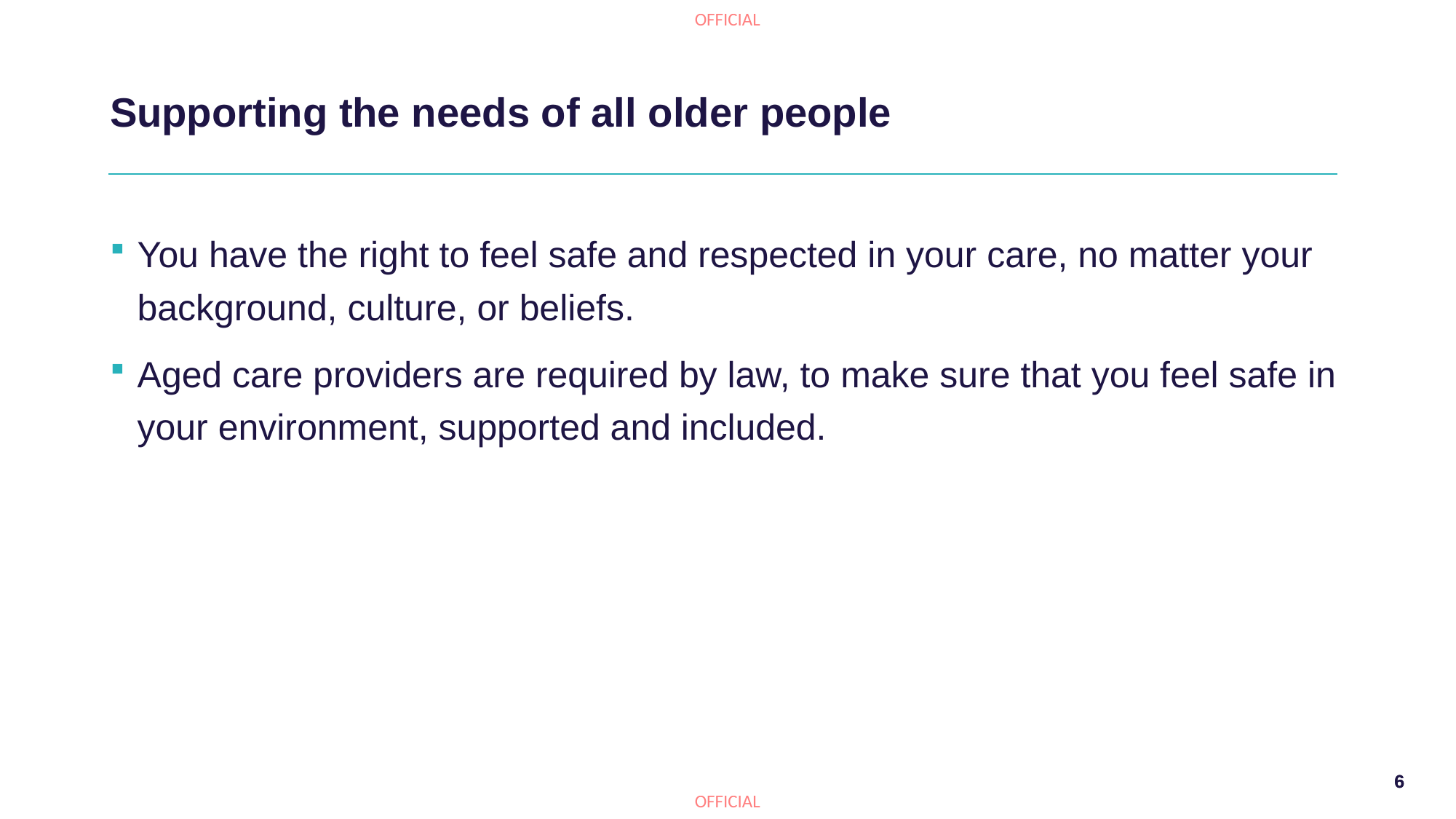

# Supporting the needs of all older people
You have the right to feel safe and respected in your care, no matter your background, culture, or beliefs.
Aged care providers are required by law, to make sure that you feel safe in your environment, supported and included.